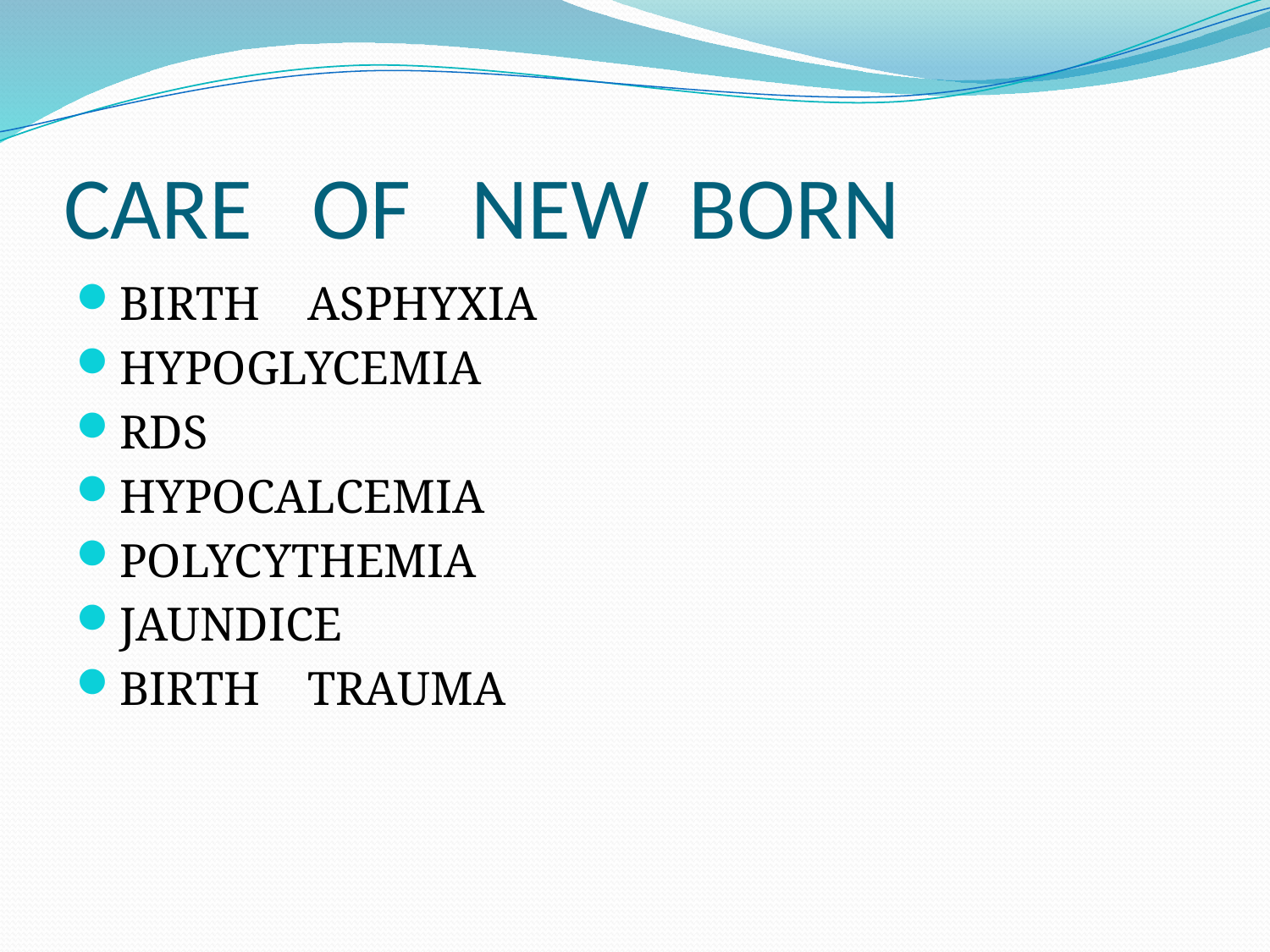

# CARE   OF   NEW  BORN
BIRTH    ASPHYXIA
HYPOGLYCEMIA
RDS
HYPOCALCEMIA
POLYCYTHEMIA
JAUNDICE
BIRTH    TRAUMA